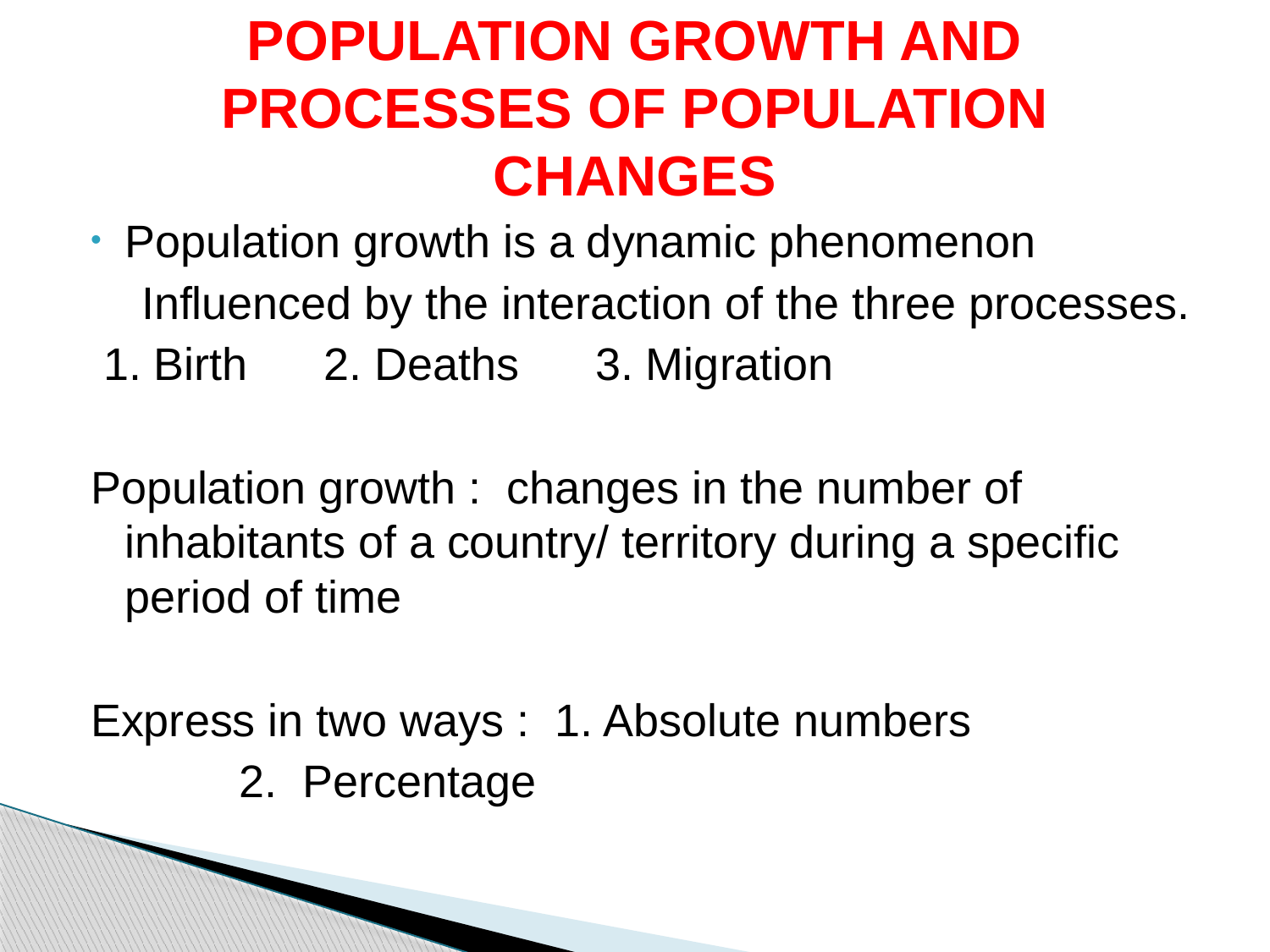

# POPULATION GROWTH AND PROCESSES OF POPULATION CHANGES
Population growth is a dynamic phenomenon
    Influenced by the interaction of the three processes.
 1. Birth      2. Deaths      3. Migration

Population growth :  changes in the number of inhabitants of a country/ territory during a specific period of time

Express in two ways :  1. Absolute numbers
				         2.  Percentage